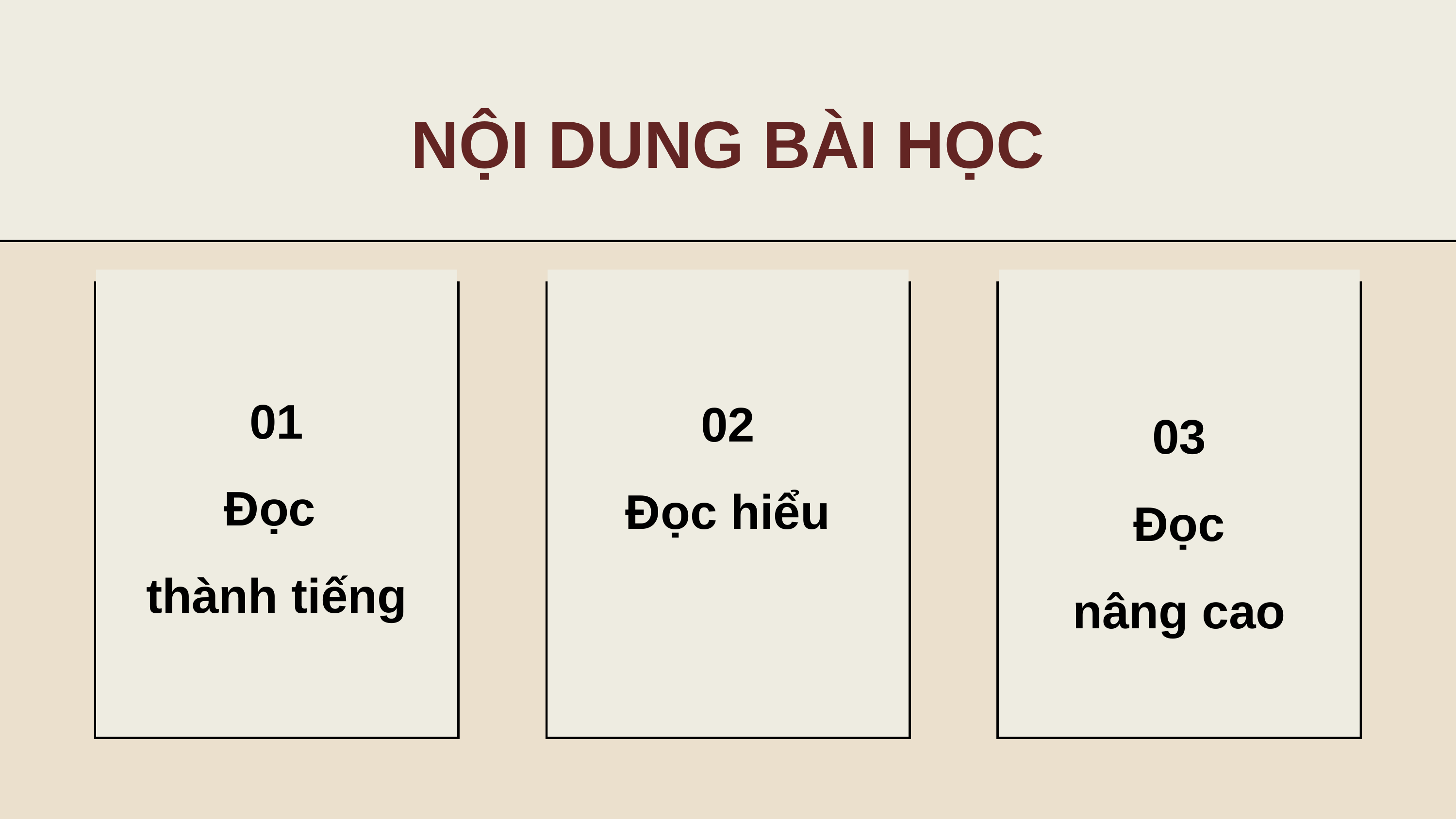

NỘI DUNG BÀI HỌC

01
Đọc
thành tiếng
02
Đọc hiểu
03
Đọc
nâng cao